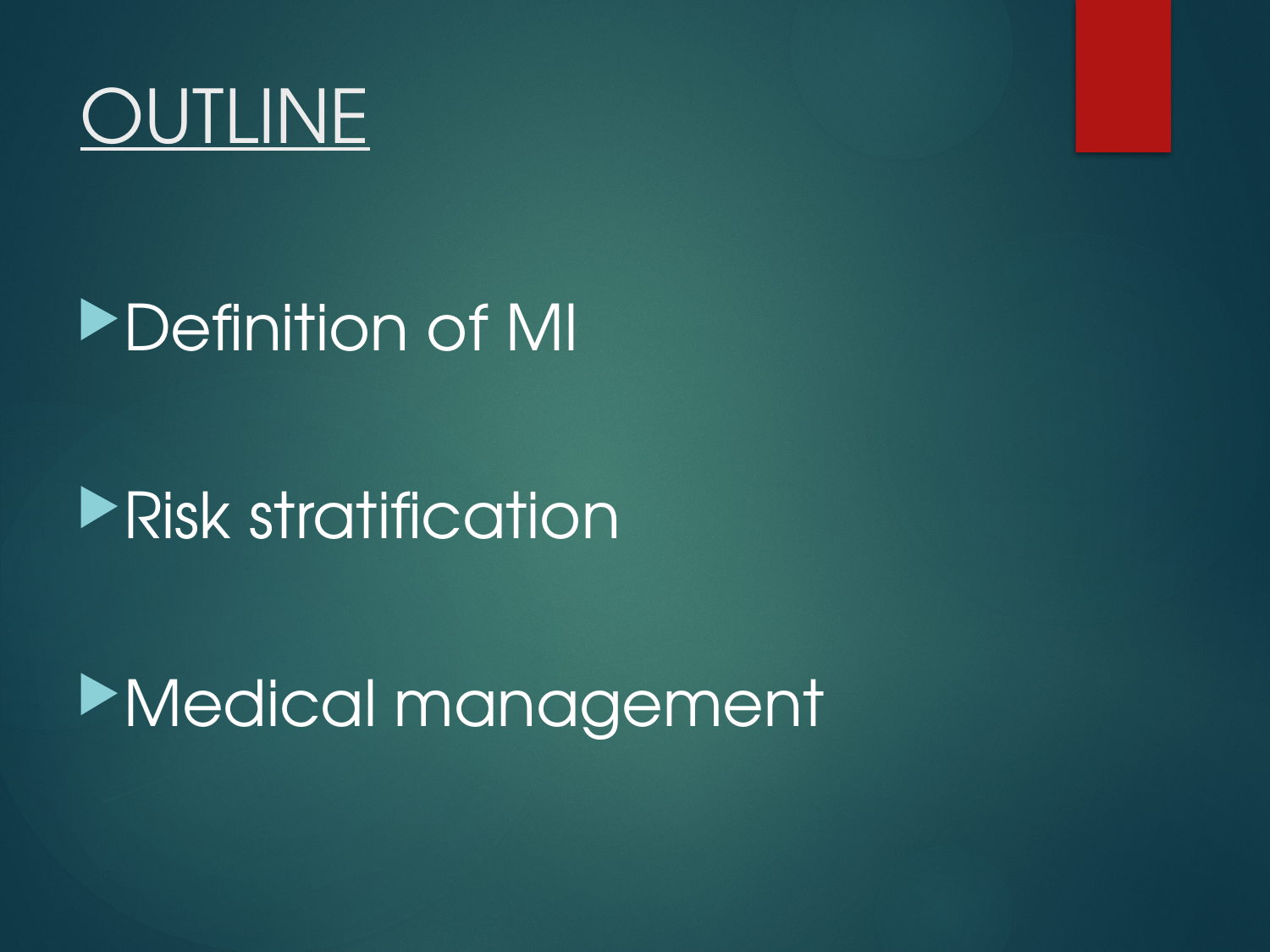

# OUTLINE
Definition of MI

Risk stratification

Medical management